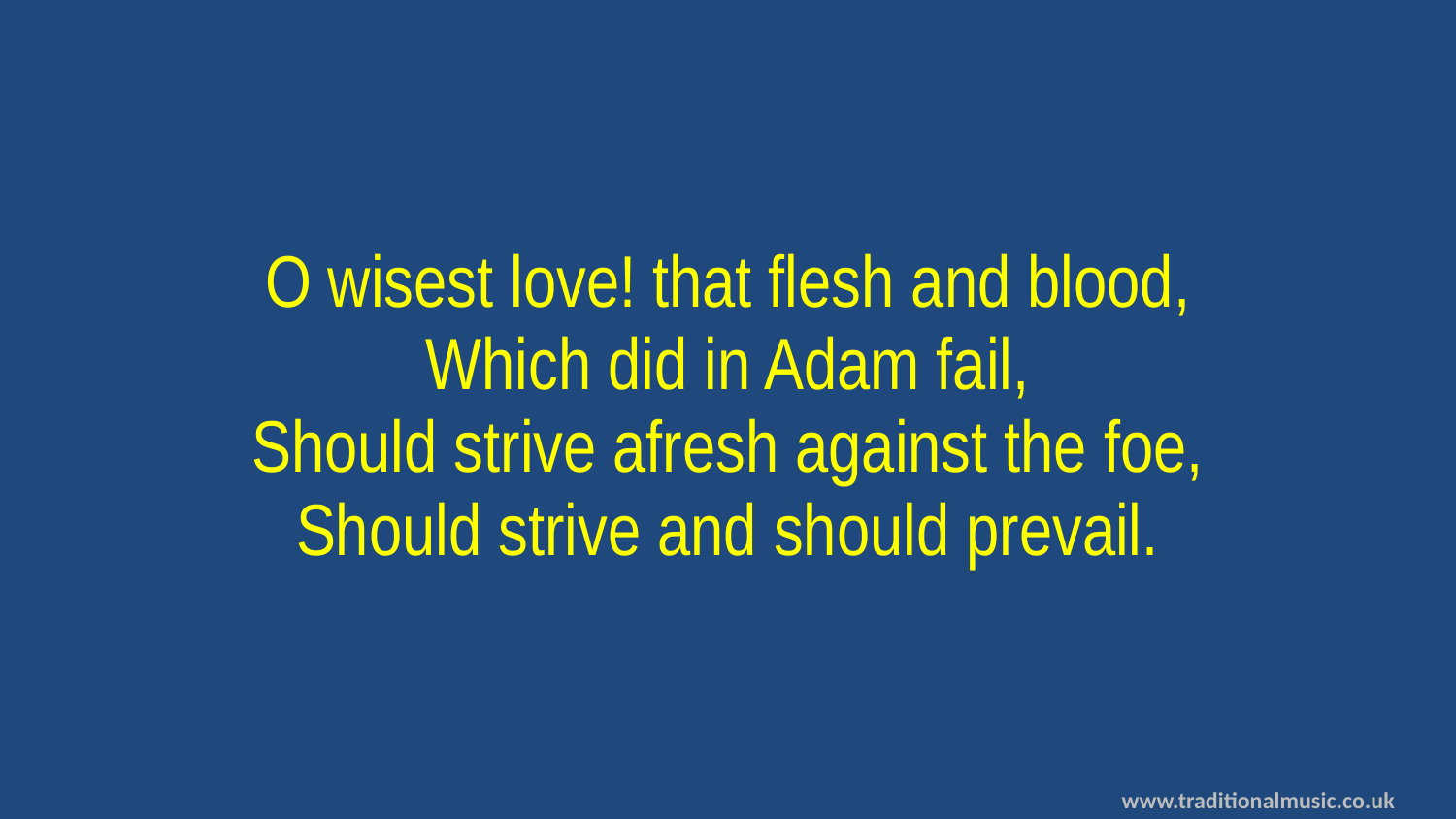

O wisest love! that flesh and blood,
Which did in Adam fail,
Should strive afresh against the foe,
Should strive and should prevail.